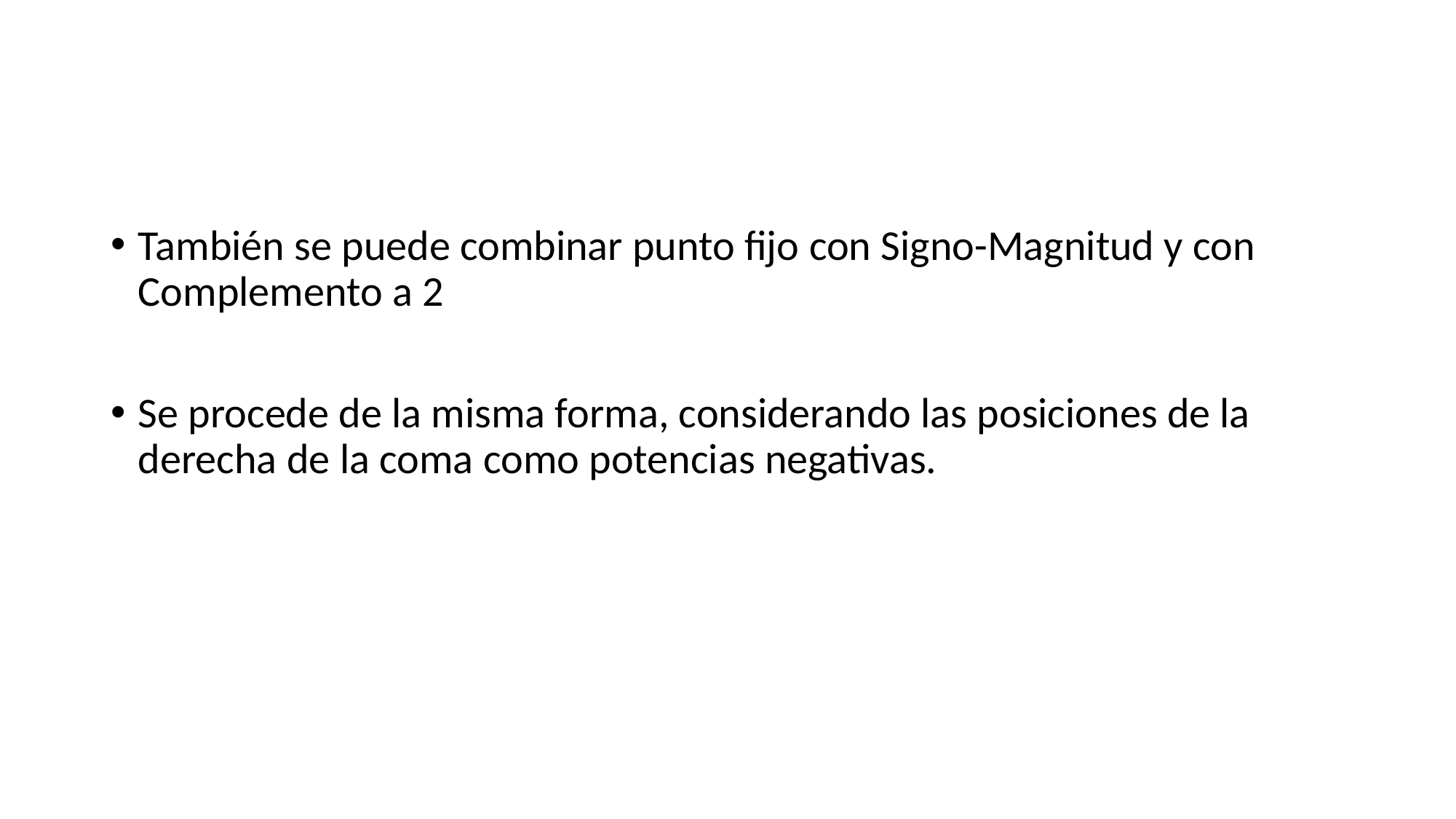

También se puede combinar punto fijo con Signo-Magnitud y con Complemento a 2

Se procede de la misma forma, considerando las posiciones de la derecha de la coma como potencias negativas.